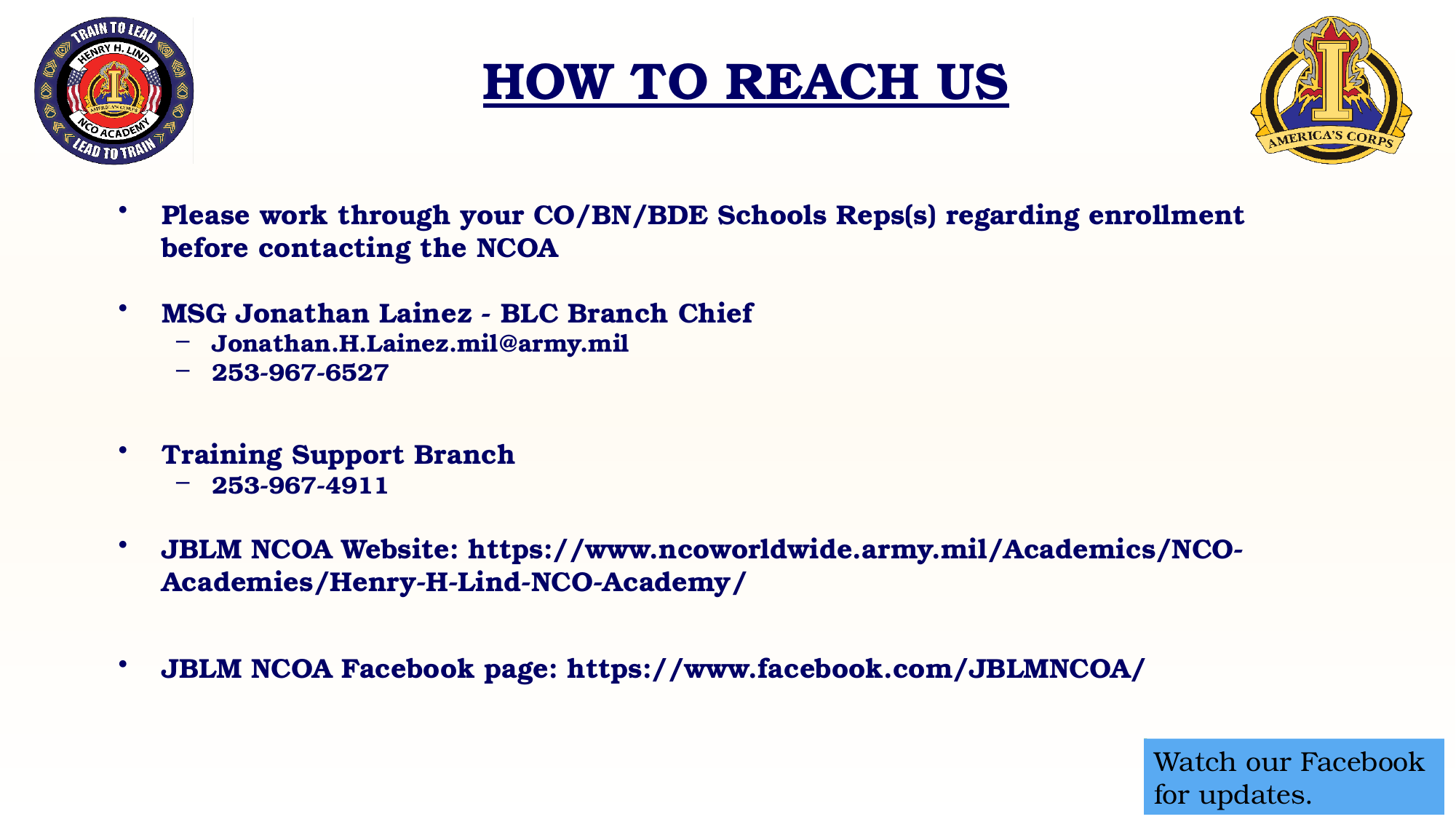

# HOW TO REACH US
Please work through your CO/BN/BDE Schools Reps(s) regarding enrollment before contacting the NCOA

MSG Jonathan Lainez - BLC Branch Chief
Jonathan.H.Lainez.mil@army.mil
253-967-6527

Training Support Branch
253-967-4911

JBLM NCOA Website: https://www.ncoworldwide.army.mil/Academics/NCO-Academies/Henry-H-Lind-NCO-Academy/

JBLM NCOA Facebook page: https://www.facebook.com/JBLMNCOA/

Watch our Facebook for updates.